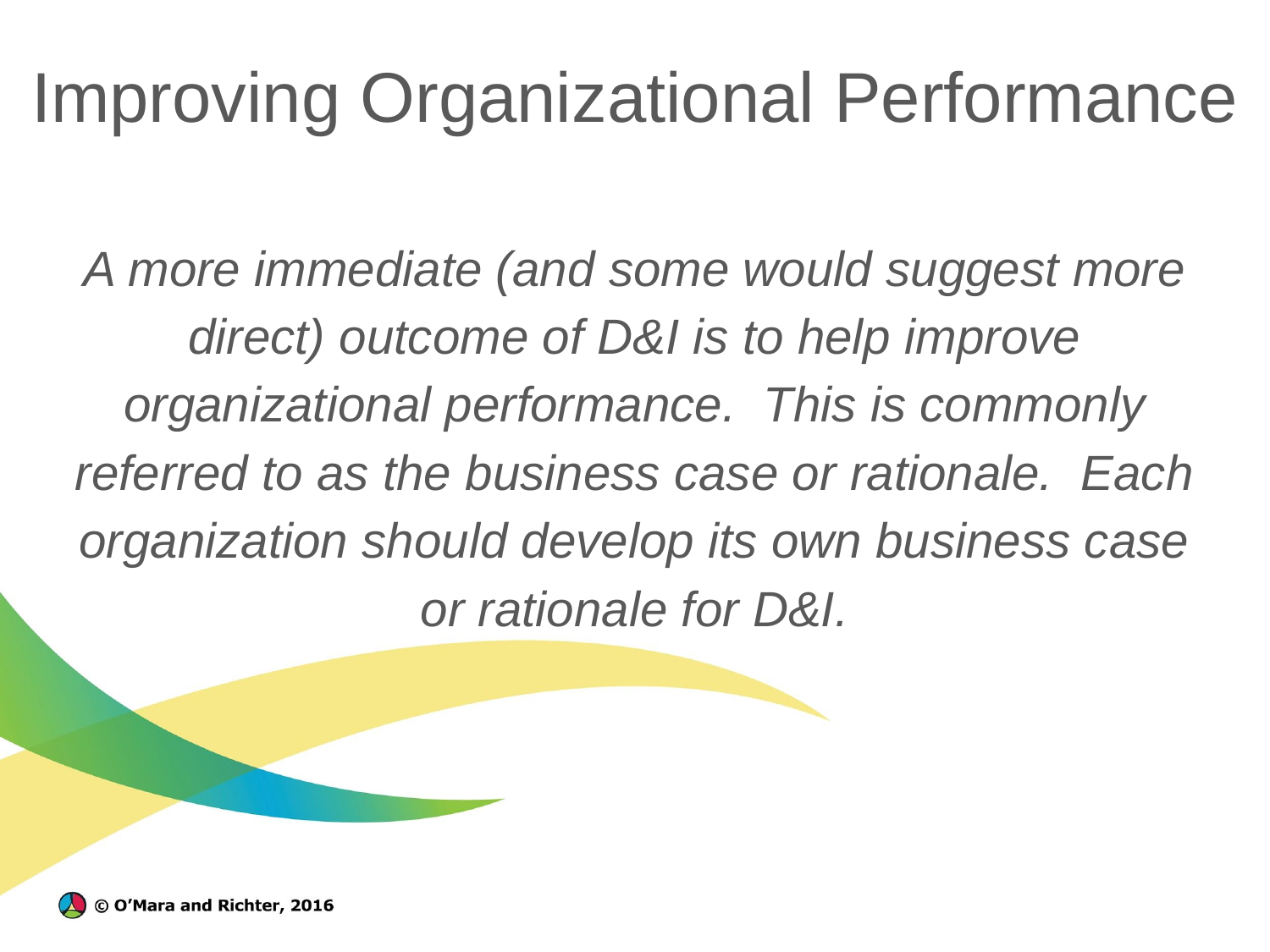

# Improving Organizational Performance
A more immediate (and some would suggest more direct) outcome of D&I is to help improve organizational performance.  This is commonly referred to as the business case or rationale.  Each organization should develop its own business case or rationale for D&I.